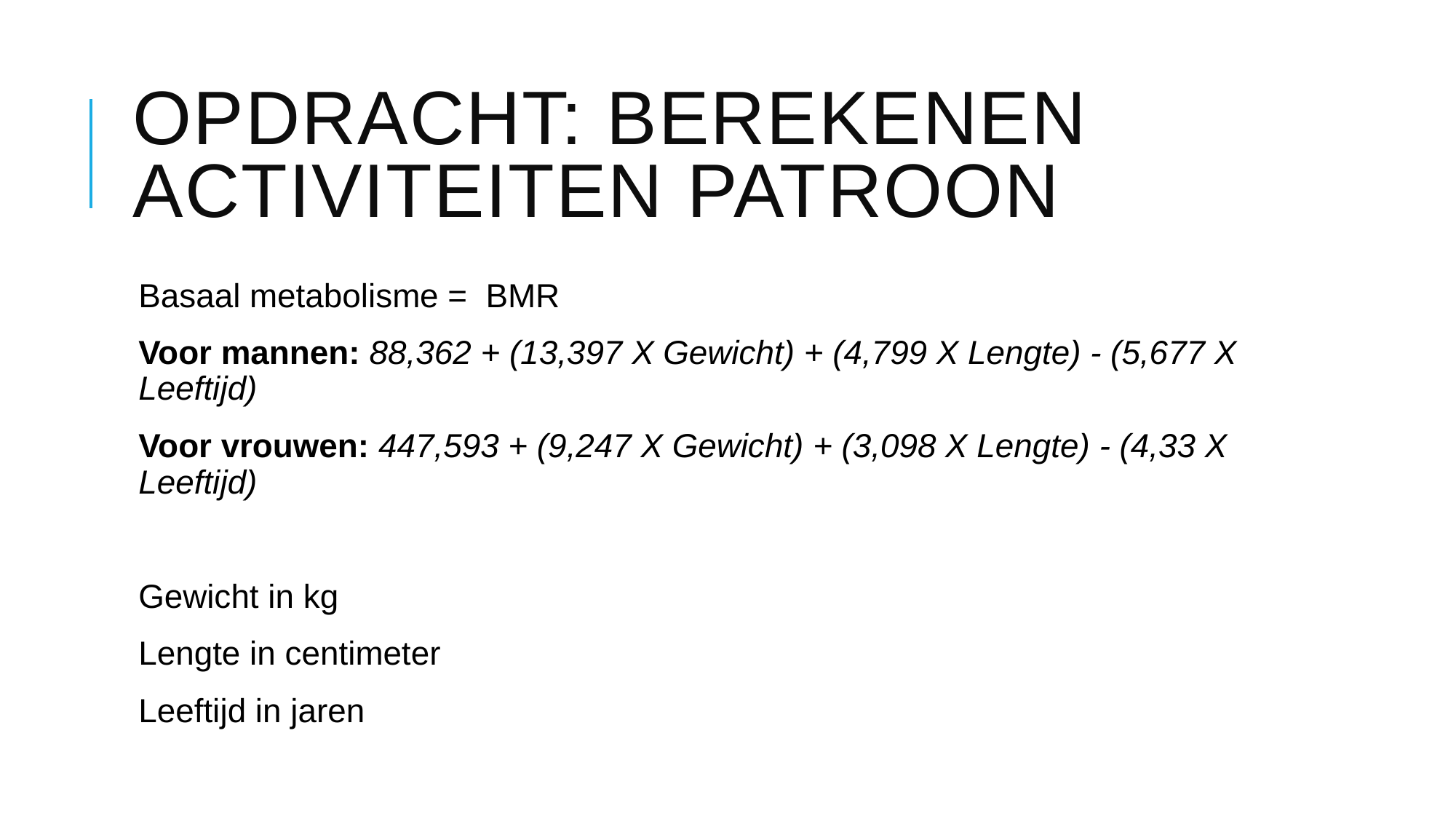

# Opdracht: berekenen activiteiten patroon
Basaal metabolisme =  BMR
Voor mannen: 88,362 + (13,397 X Gewicht) + (4,799 X Lengte) - (5,677 X Leeftijd)
Voor vrouwen: 447,593 + (9,247 X Gewicht) + (3,098 X Lengte) - (4,33 X Leeftijd)

Gewicht in kg
Lengte in centimeter
Leeftijd in jaren